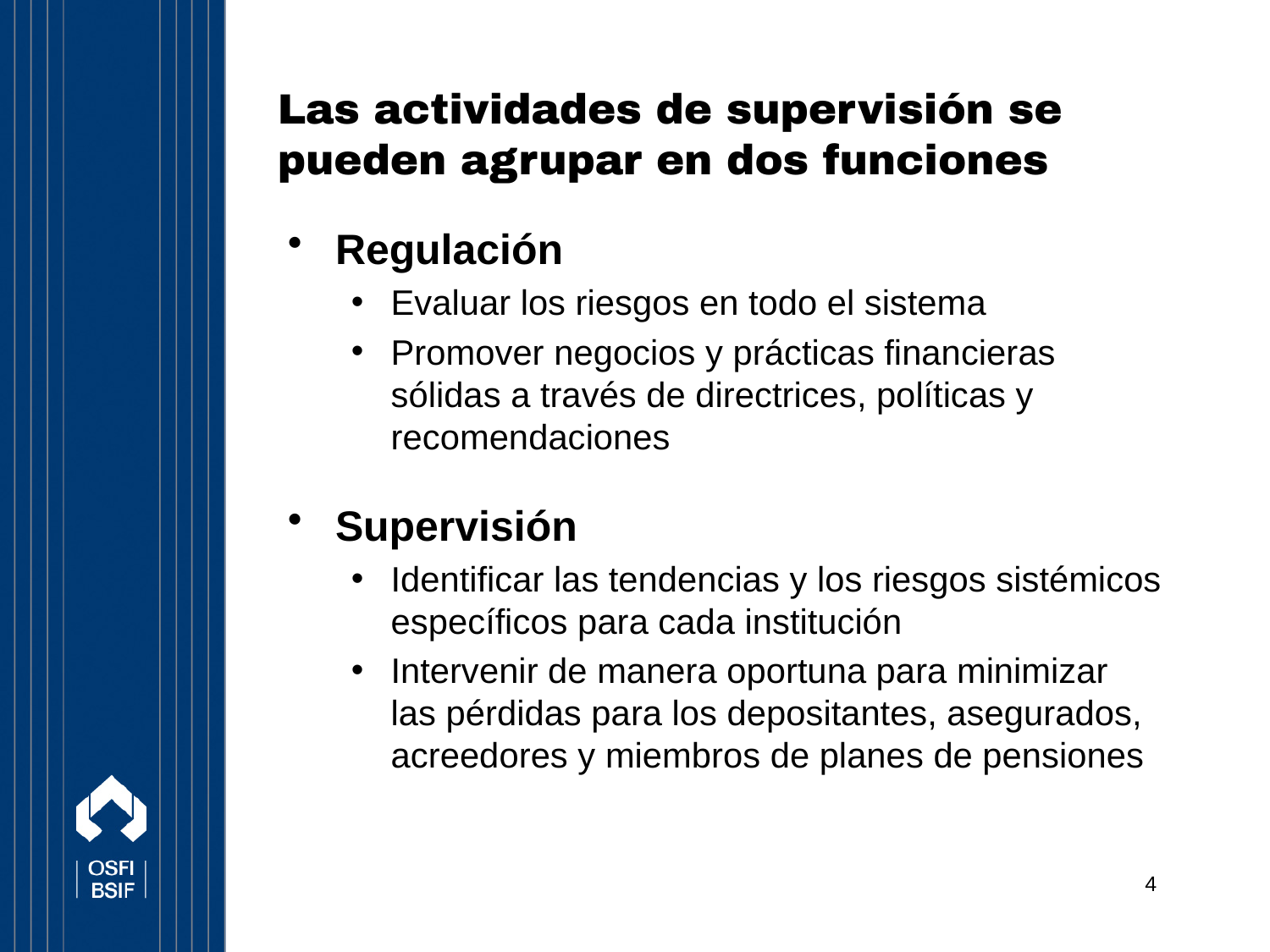

# Las actividades de supervisión se pueden agrupar en dos funciones
Regulación
Evaluar los riesgos en todo el sistema
Promover negocios y prácticas financieras sólidas a través de directrices, políticas y recomendaciones
Supervisión
Identificar las tendencias y los riesgos sistémicos específicos para cada institución
Intervenir de manera oportuna para minimizar las pérdidas para los depositantes, asegurados, acreedores y miembros de planes de pensiones